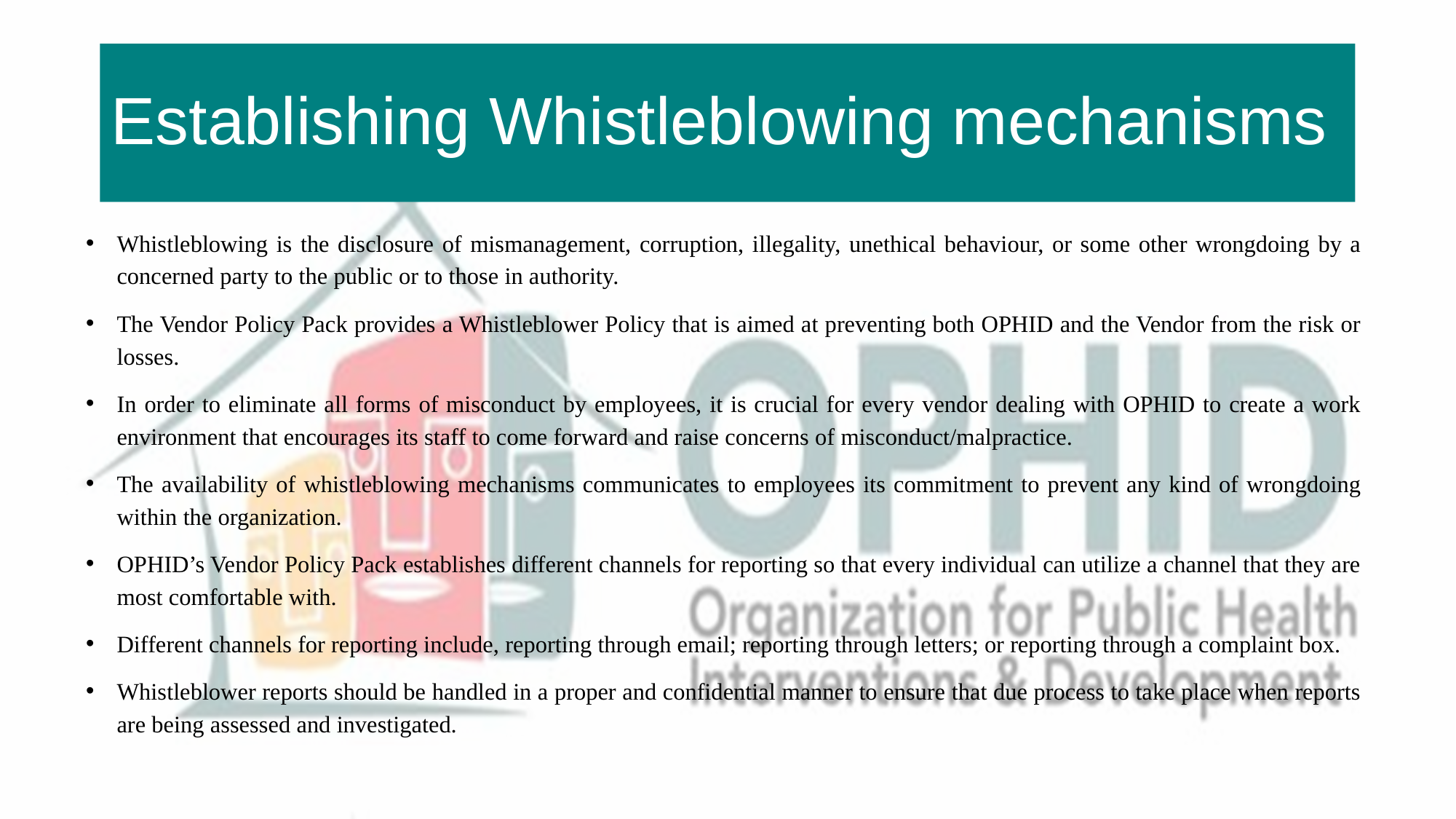

# Establishing Whistleblowing mechanisms
Whistleblowing is the disclosure of mismanagement, corruption, illegality, unethical behaviour, or some other wrongdoing by a concerned party to the public or to those in authority.
The Vendor Policy Pack provides a Whistleblower Policy that is aimed at preventing both OPHID and the Vendor from the risk or losses.
In order to eliminate all forms of misconduct by employees, it is crucial for every vendor dealing with OPHID to create a work environment that encourages its staff to come forward and raise concerns of misconduct/malpractice.
The availability of whistleblowing mechanisms communicates to employees its commitment to prevent any kind of wrongdoing within the organization.
OPHID’s Vendor Policy Pack establishes different channels for reporting so that every individual can utilize a channel that they are most comfortable with.
Different channels for reporting include, reporting through email; reporting through letters; or reporting through a complaint box.
Whistleblower reports should be handled in a proper and confidential manner to ensure that due process to take place when reports are being assessed and investigated.